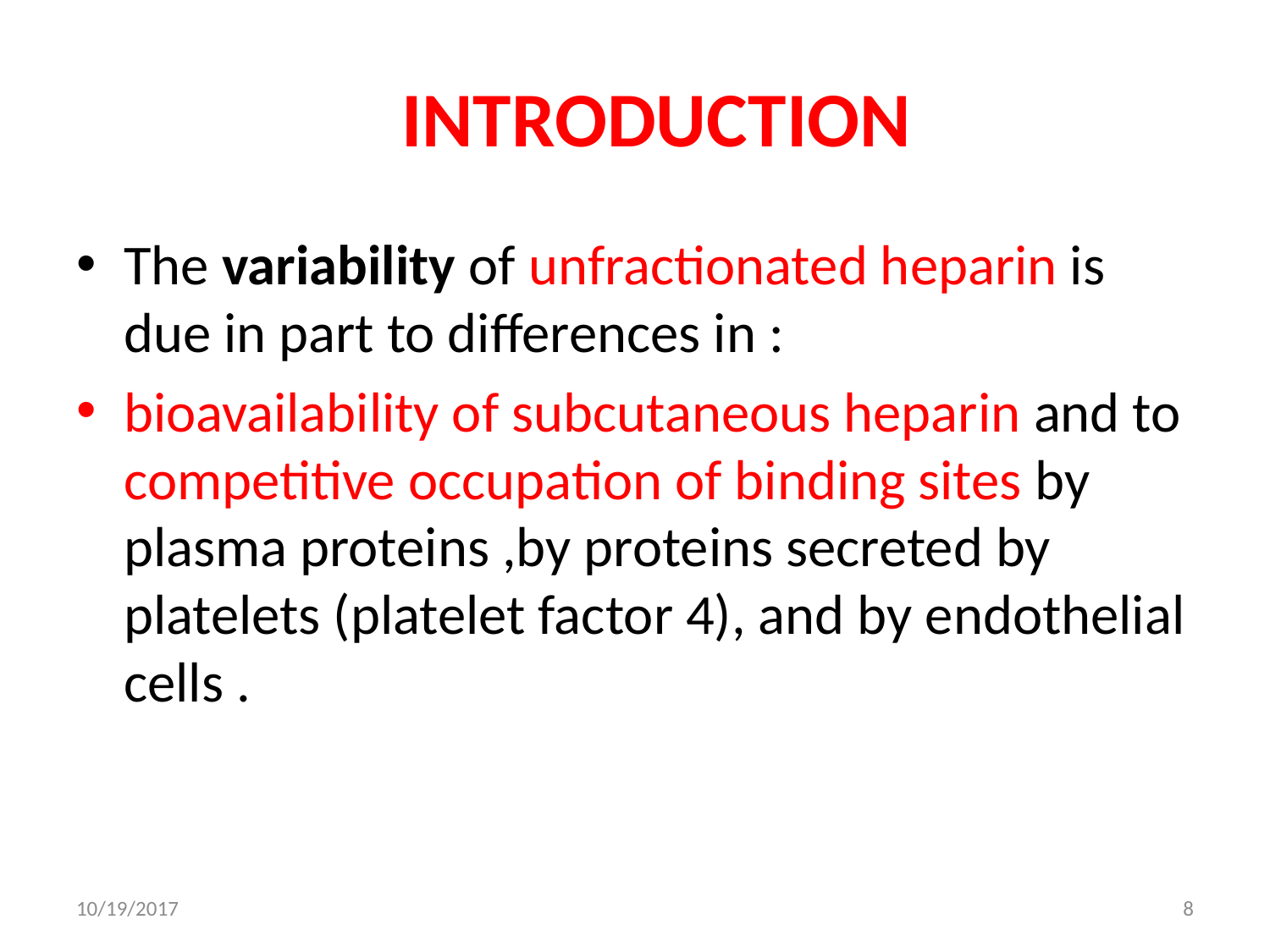

# INTRODUCTION
The variability of unfractionated heparin is due in part to differences in :
bioavailability of subcutaneous heparin and to competitive occupation of binding sites by plasma proteins ,by proteins secreted by platelets (platelet factor 4), and by endothelial cells .
10/19/2017
8